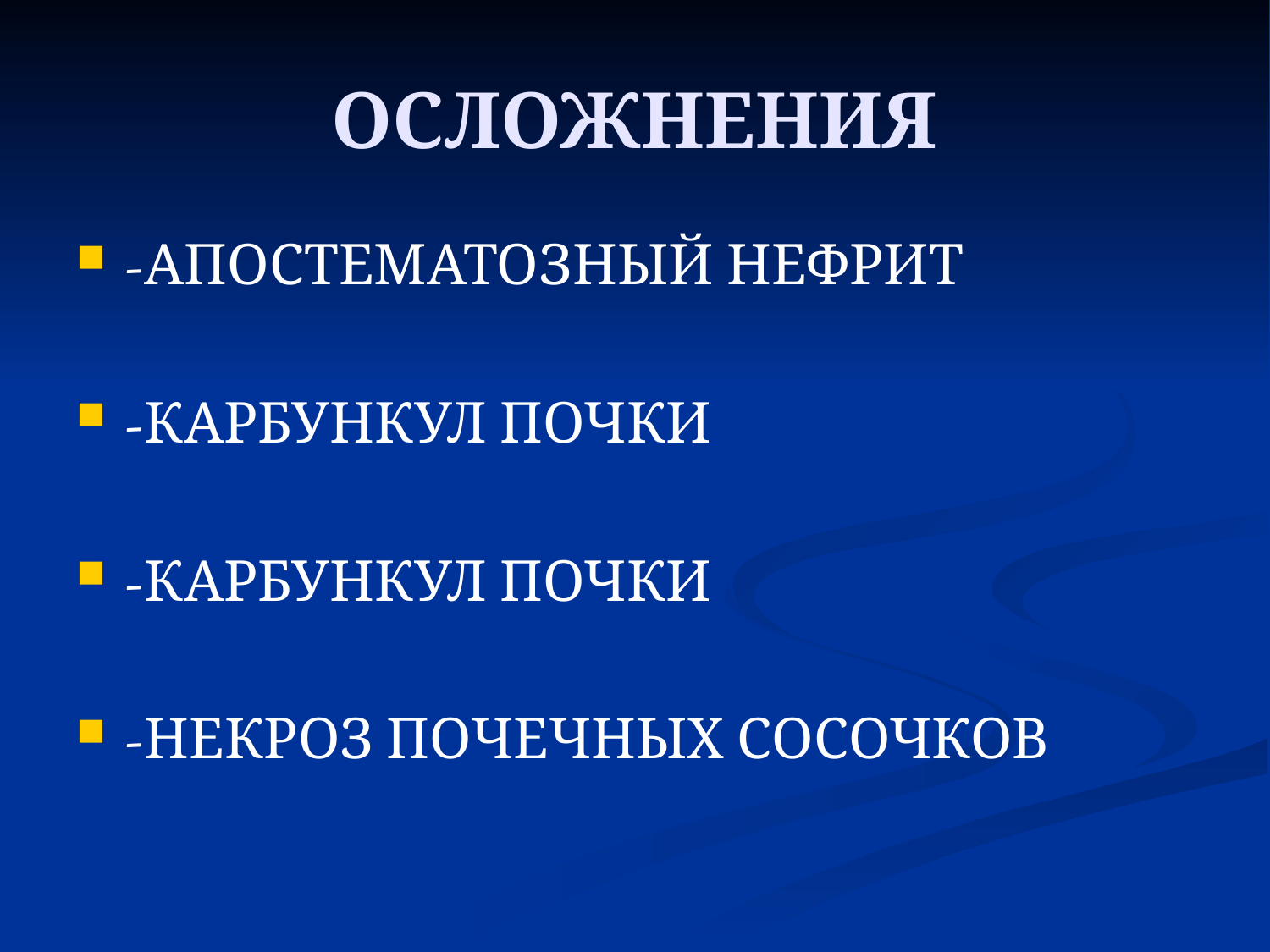

# ОСЛОЖНЕНИЯ
-АПОСТЕМАТОЗНЫЙ НЕФРИТ

-КАРБУНКУЛ ПОЧКИ

-КАРБУНКУЛ ПОЧКИ

-НЕКРОЗ ПОЧЕЧНЫХ СОСОЧКОВ